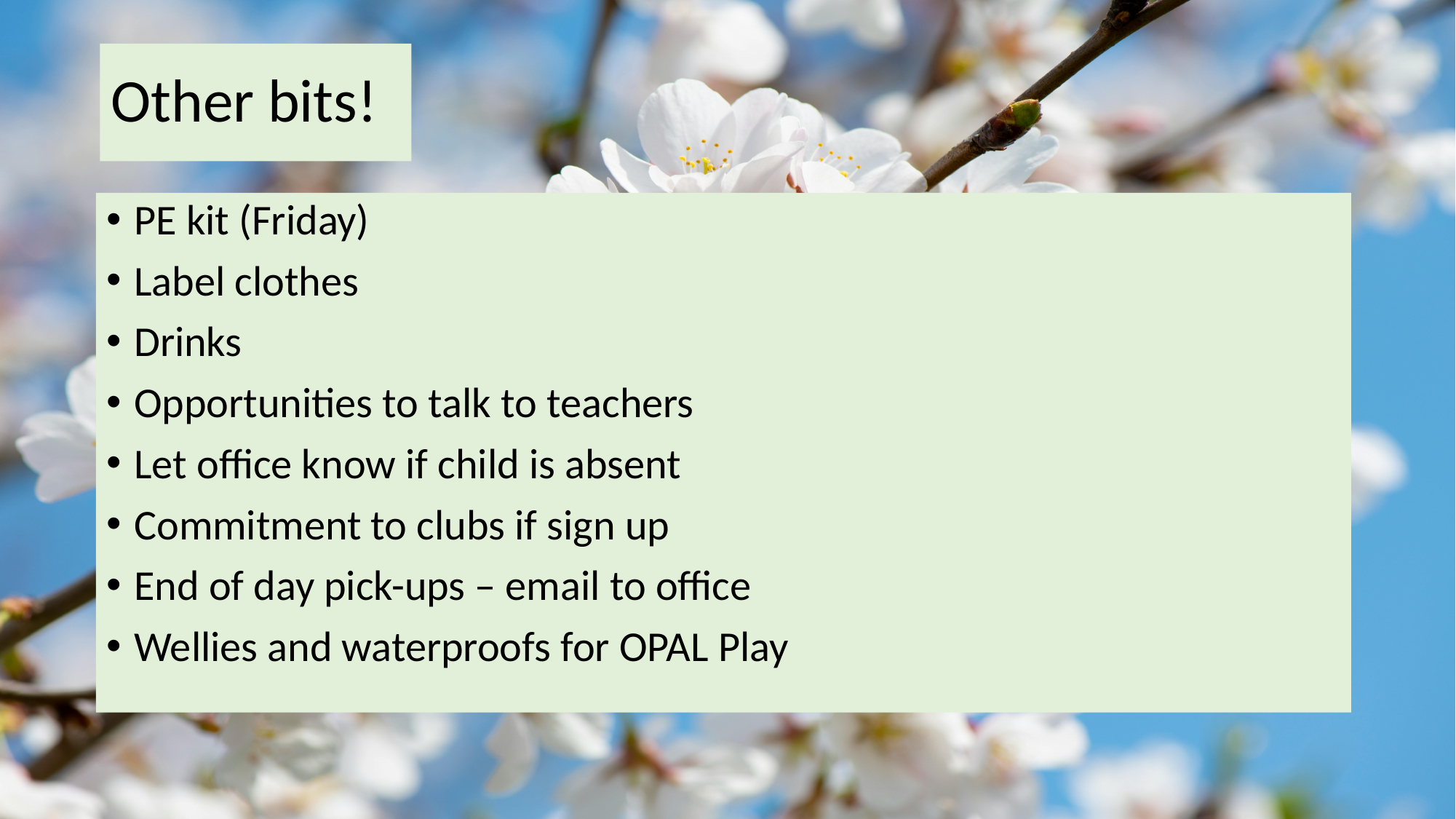

# Other bits!
PE kit (Friday)
Label clothes
Drinks
Opportunities to talk to teachers
Let office know if child is absent
Commitment to clubs if sign up
End of day pick-ups – email to office
Wellies and waterproofs for OPAL Play